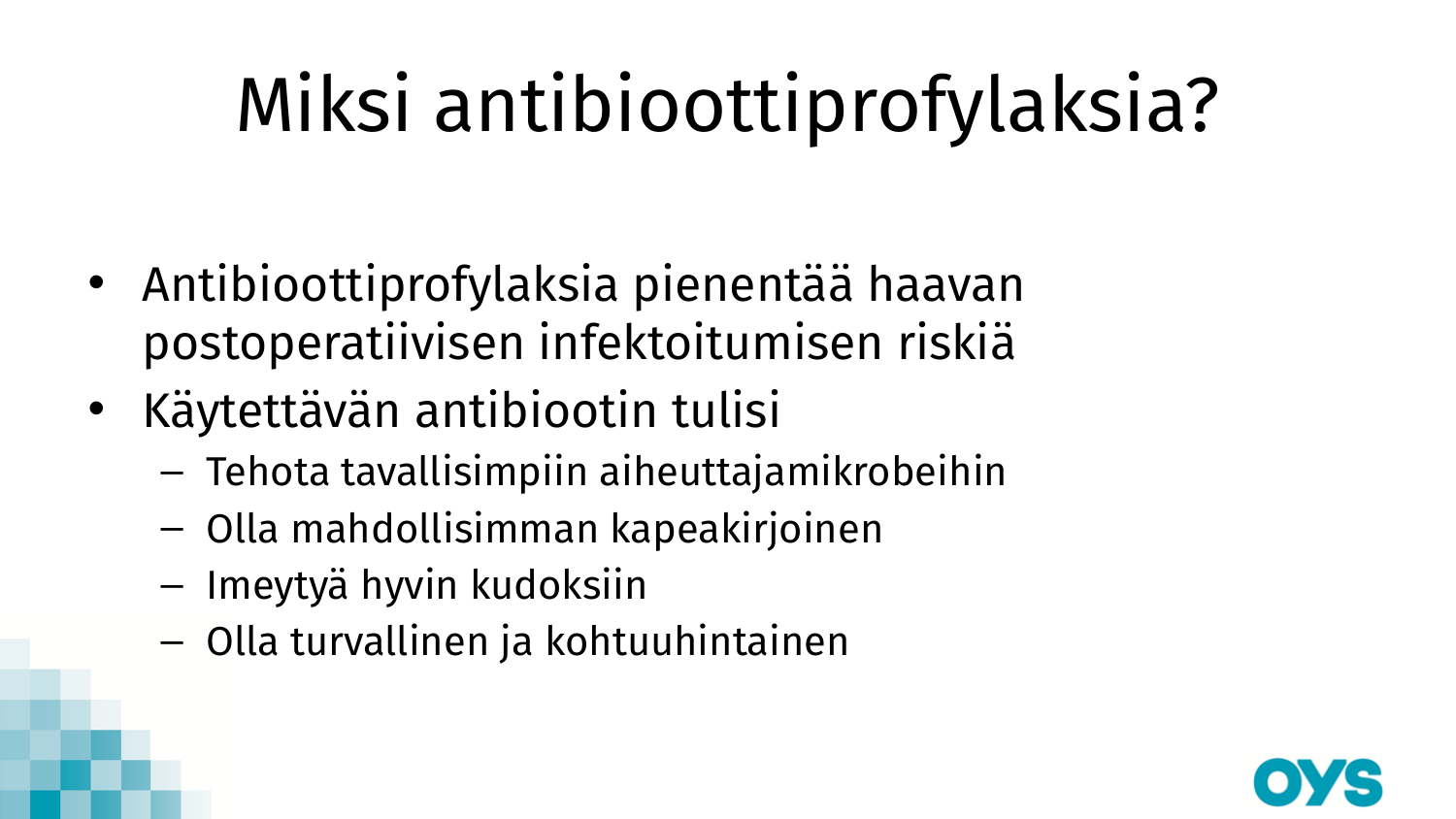

# Miksi antibioottiprofylaksia?
Antibioottiprofylaksia pienentää haavan postoperatiivisen infektoitumisen riskiä
Käytettävän antibiootin tulisi
Tehota tavallisimpiin aiheuttajamikrobeihin
Olla mahdollisimman kapeakirjoinen
Imeytyä hyvin kudoksiin
Olla turvallinen ja kohtuuhintainen